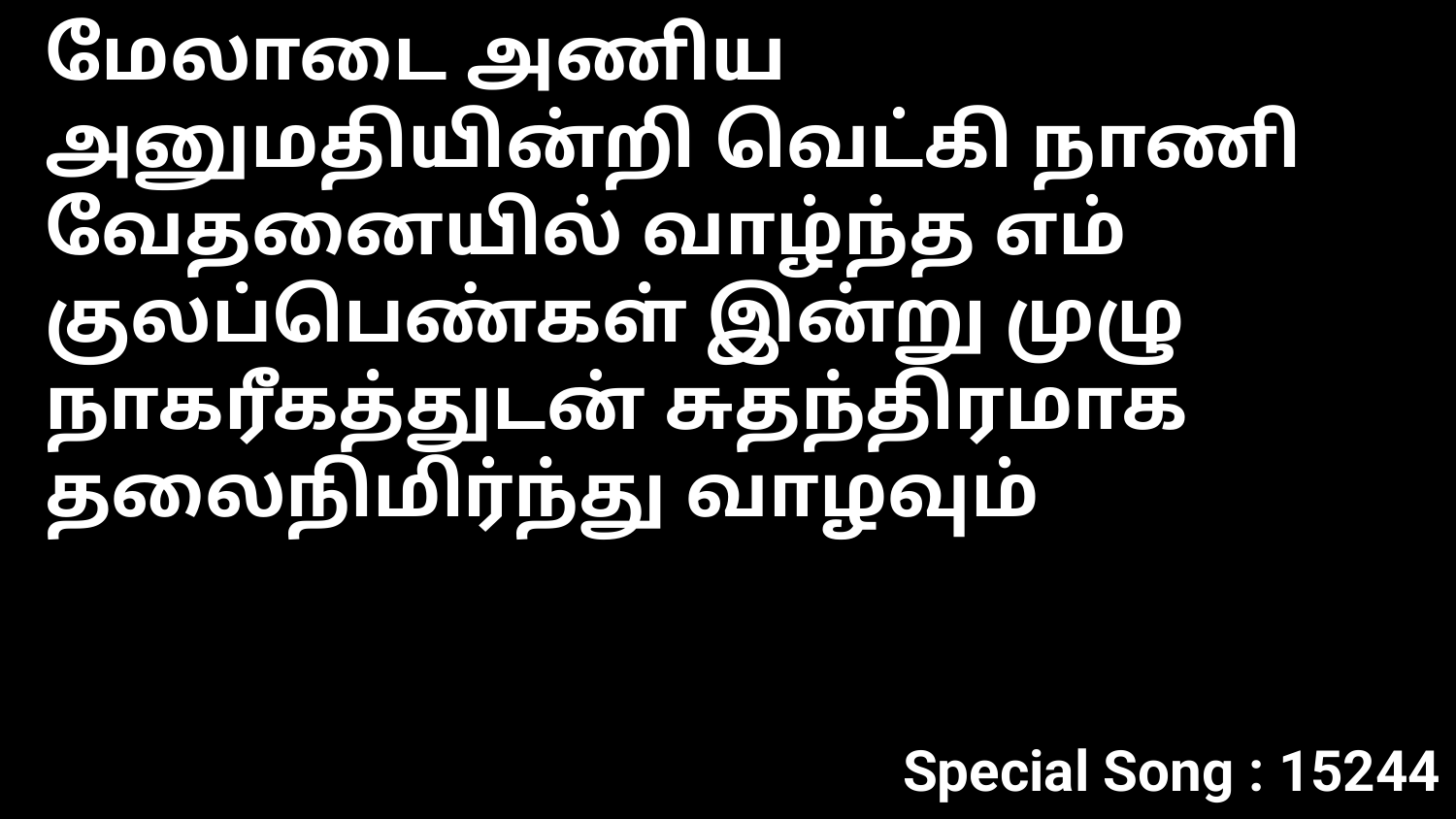

மேலாடை அணிய அனுமதியின்றி வெட்கி நாணி வேதனையில் வாழ்ந்த எம் குலப்பெண்கள் இன்று முழு நாகரீகத்துடன் சுதந்திரமாக தலைநிமிர்ந்து வாழவும்

Special Song : 15244